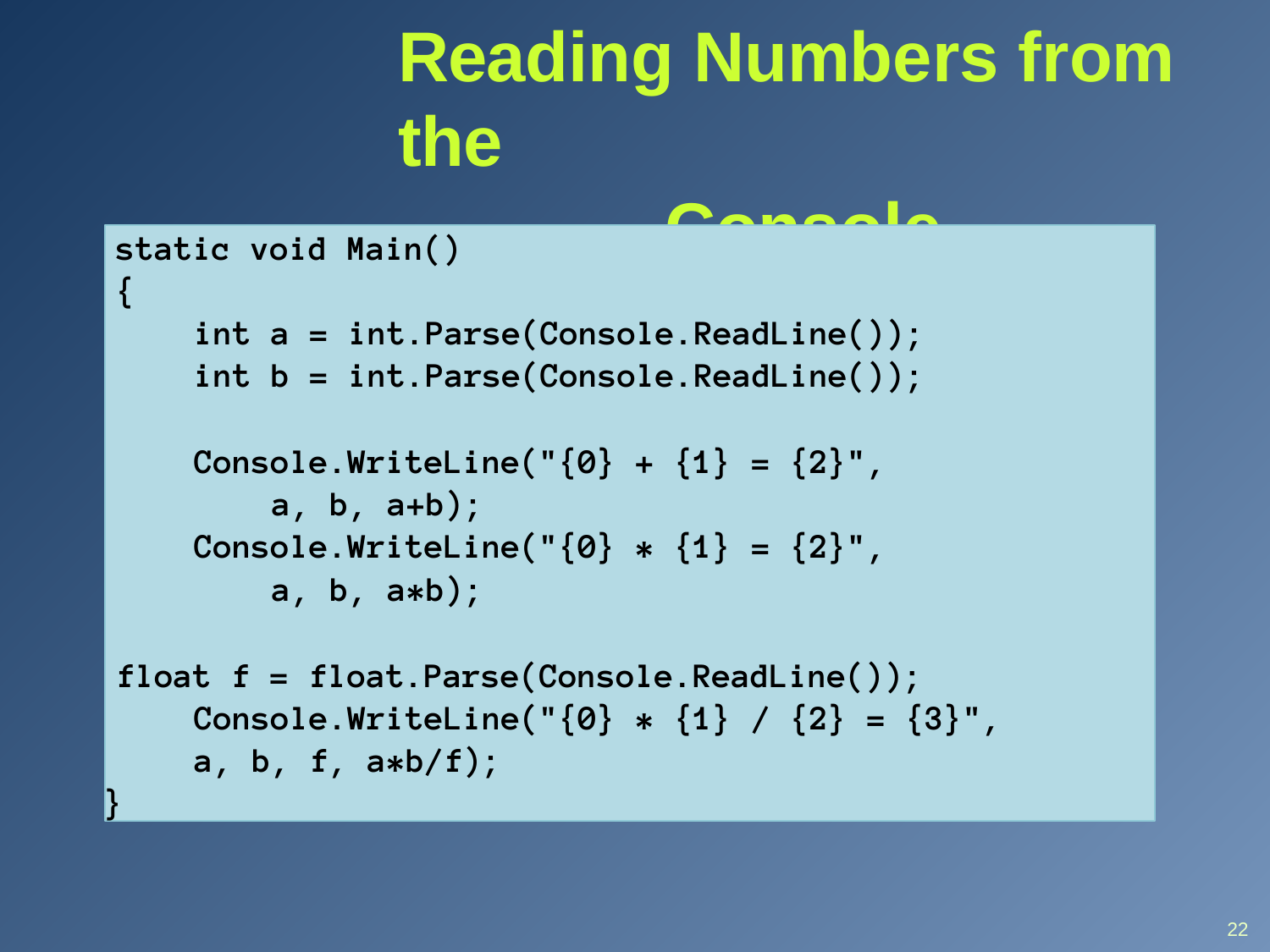

Reading Numbers from the
Console – Example
static void Main()
{
int a = int.Parse(Console.ReadLine()); int b = int.Parse(Console.ReadLine());

Console.WriteLine("{0} + {1} = {2}", a, b, a+b);
Console.WriteLine("{0} * {1} = {2}", a, b, a*b);

float f = float.Parse(Console.ReadLine()); Console.WriteLine("{0} * {1} / {2} = {3}",
a, b, f, a*b/f);
}
22